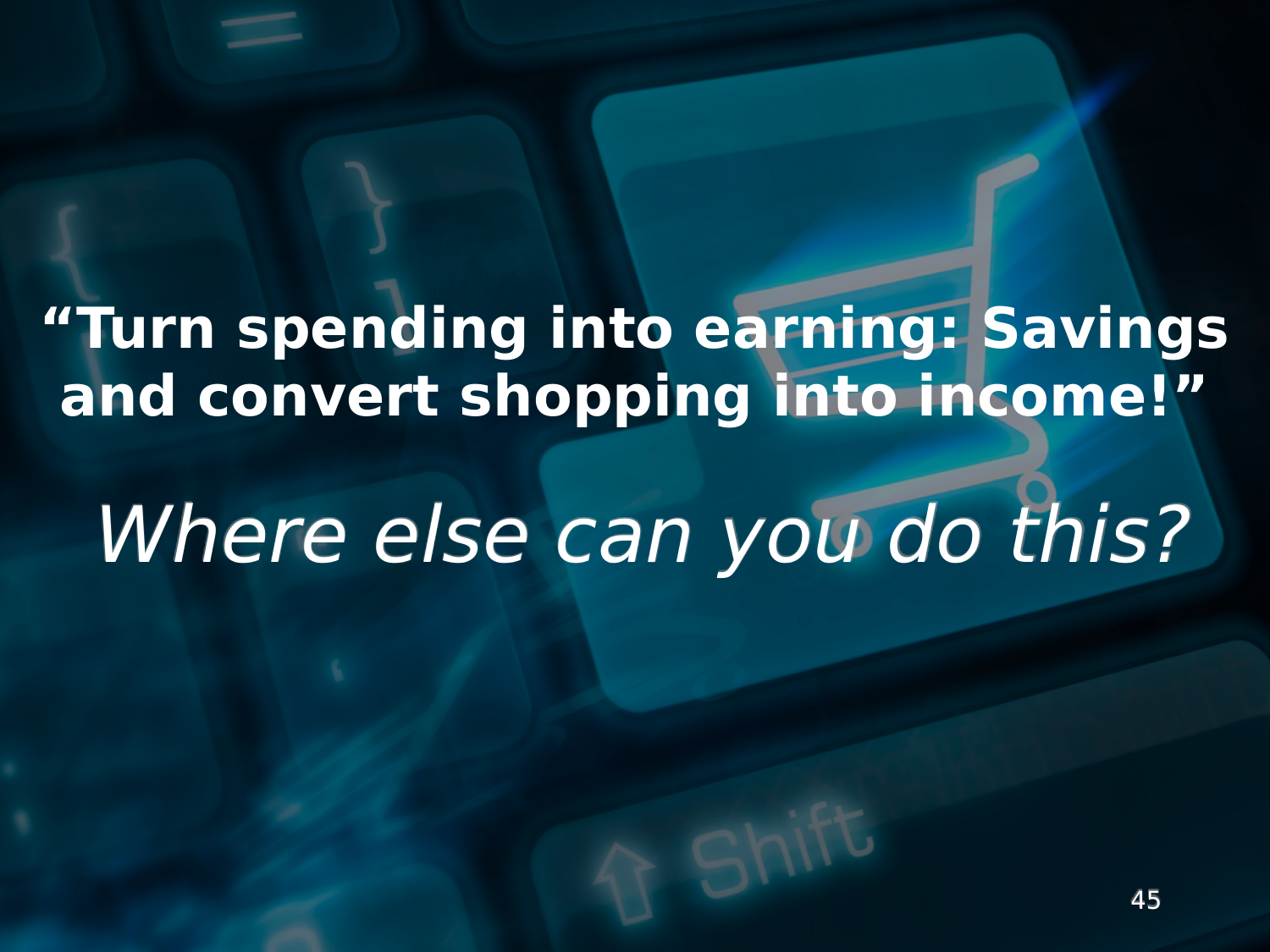

“Turn spending into earning: Savings and convert shopping into income!”

Where else can you do this?
45